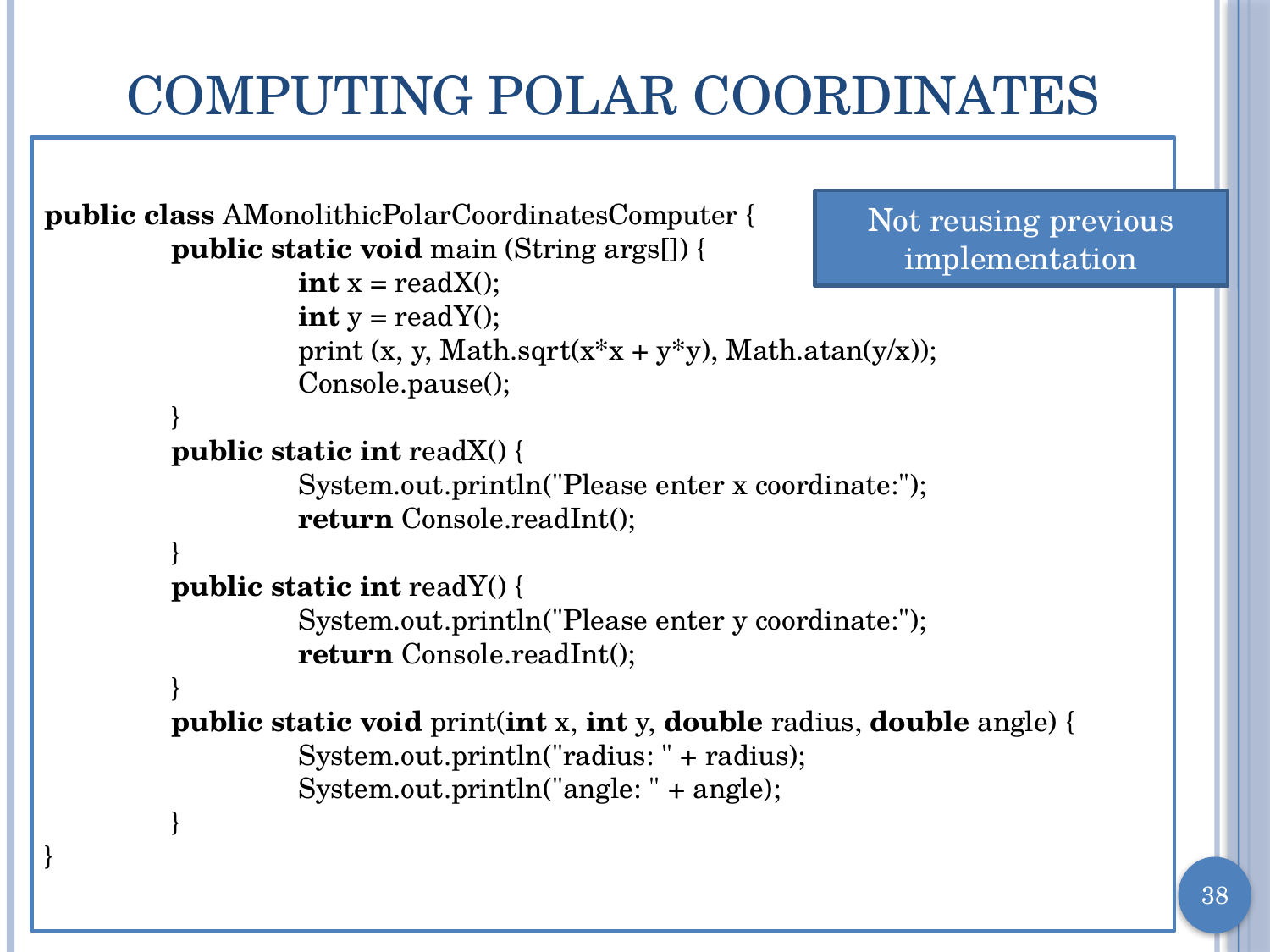

# Computing Polar Coordinates
public class AMonolithicPolarCoordinatesComputer {
	public static void main (String args[]) {
		int x = readX();
		int y = readY();
		print (x, y, Math.sqrt(x*x + y*y), Math.atan(y/x));
		Console.pause();
	}
	public static int readX() {
		System.out.println("Please enter x coordinate:");
		return Console.readInt();
	}
	public static int readY() {
		System.out.println("Please enter y coordinate:");
		return Console.readInt();
	}
	public static void print(int x, int y, double radius, double angle) {
		System.out.println("radius: " + radius);
		System.out.println("angle: " + angle);
	}
}
Not reusing previous implementation